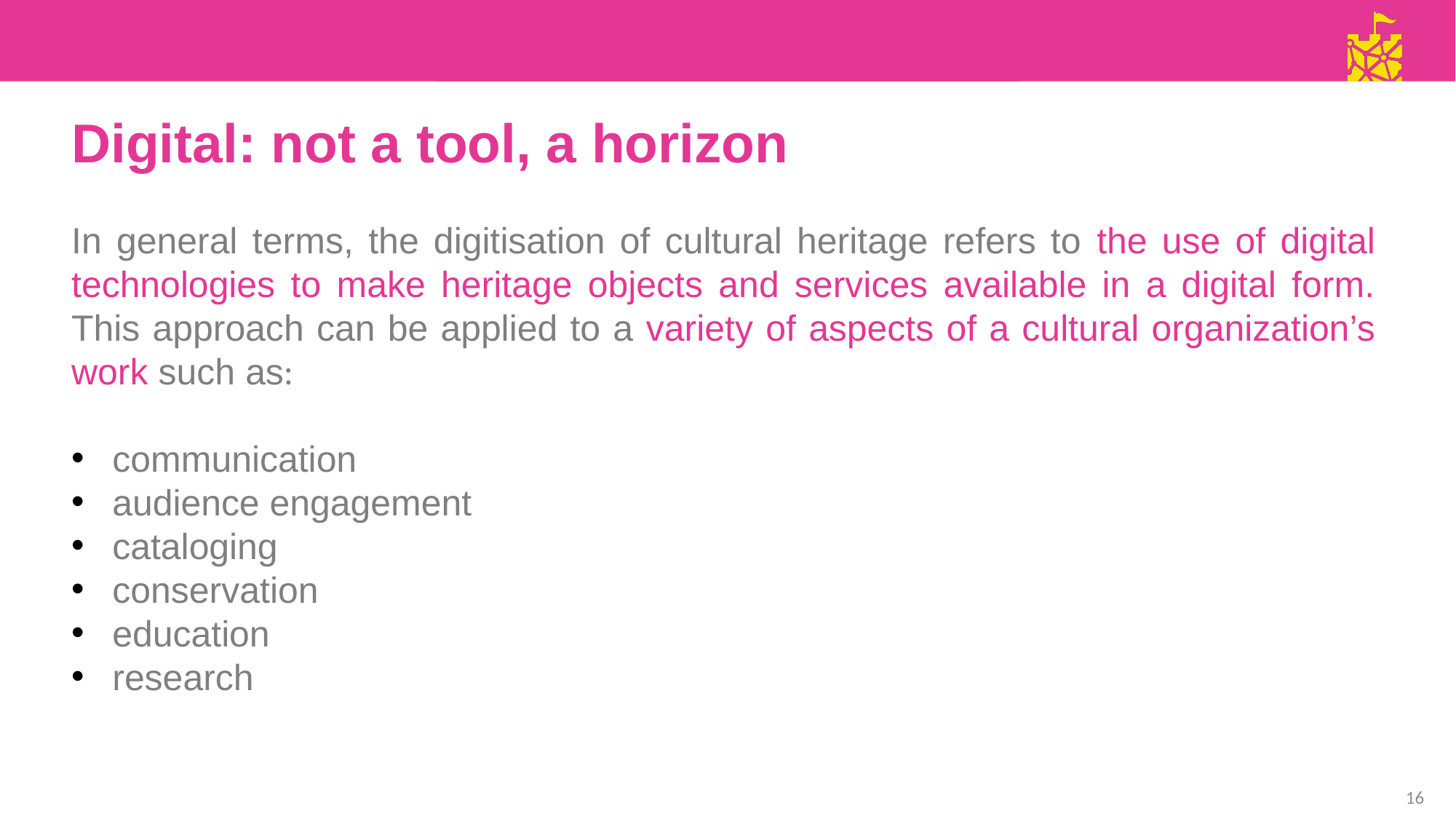

Digital: not a tool, a horizon

In general terms, the digitisation of cultural heritage refers to the use of digital technologies to make heritage objects and services available in a digital form. This approach can be applied to a variety of aspects of a cultural organization’s work such as:

communication
audience engagement
cataloging
conservation
education
research
16